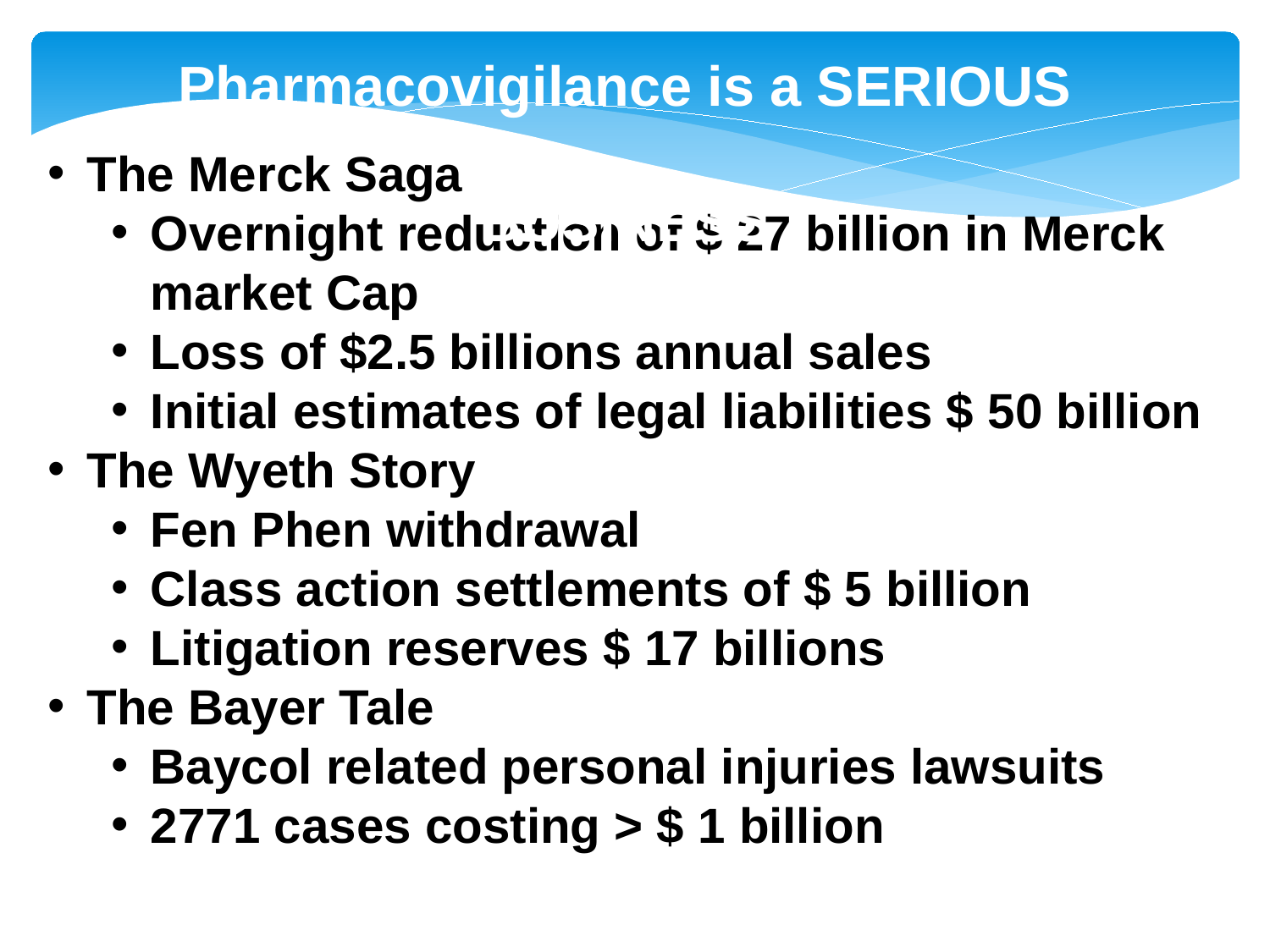

Pharmacovigilance is a SERIOUS BUSINESS
The Merck Saga
Overnight reduction of $ 27 billion in Merck market Cap
Loss of $2.5 billions annual sales
Initial estimates of legal liabilities $ 50 billion
The Wyeth Story
Fen Phen withdrawal
Class action settlements of $ 5 billion
Litigation reserves $ 17 billions
The Bayer Tale
Baycol related personal injuries lawsuits
2771 cases costing > $ 1 billion